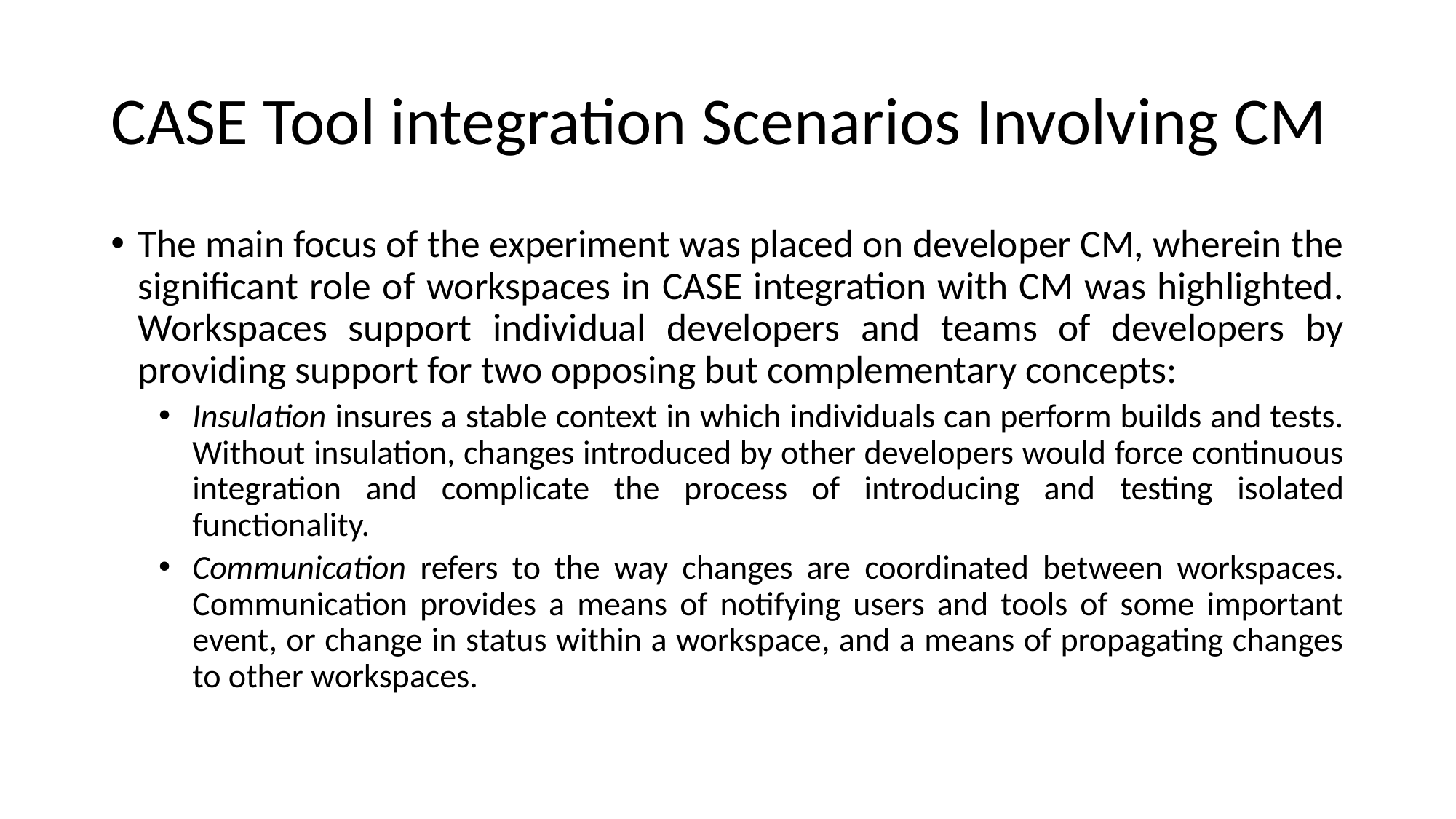

# CASE Tool integration Scenarios Involving CM
The main focus of the experiment was placed on developer CM, wherein the significant role of workspaces in CASE integration with CM was highlighted. Workspaces support individual developers and teams of developers by providing support for two opposing but complementary concepts:
Insulation insures a stable context in which individuals can perform builds and tests. Without insulation, changes introduced by other developers would force continuous integration and complicate the process of introducing and testing isolated functionality.
Communication refers to the way changes are coordinated between workspaces. Communication provides a means of notifying users and tools of some important event, or change in status within a workspace, and a means of propagating changes to other workspaces.